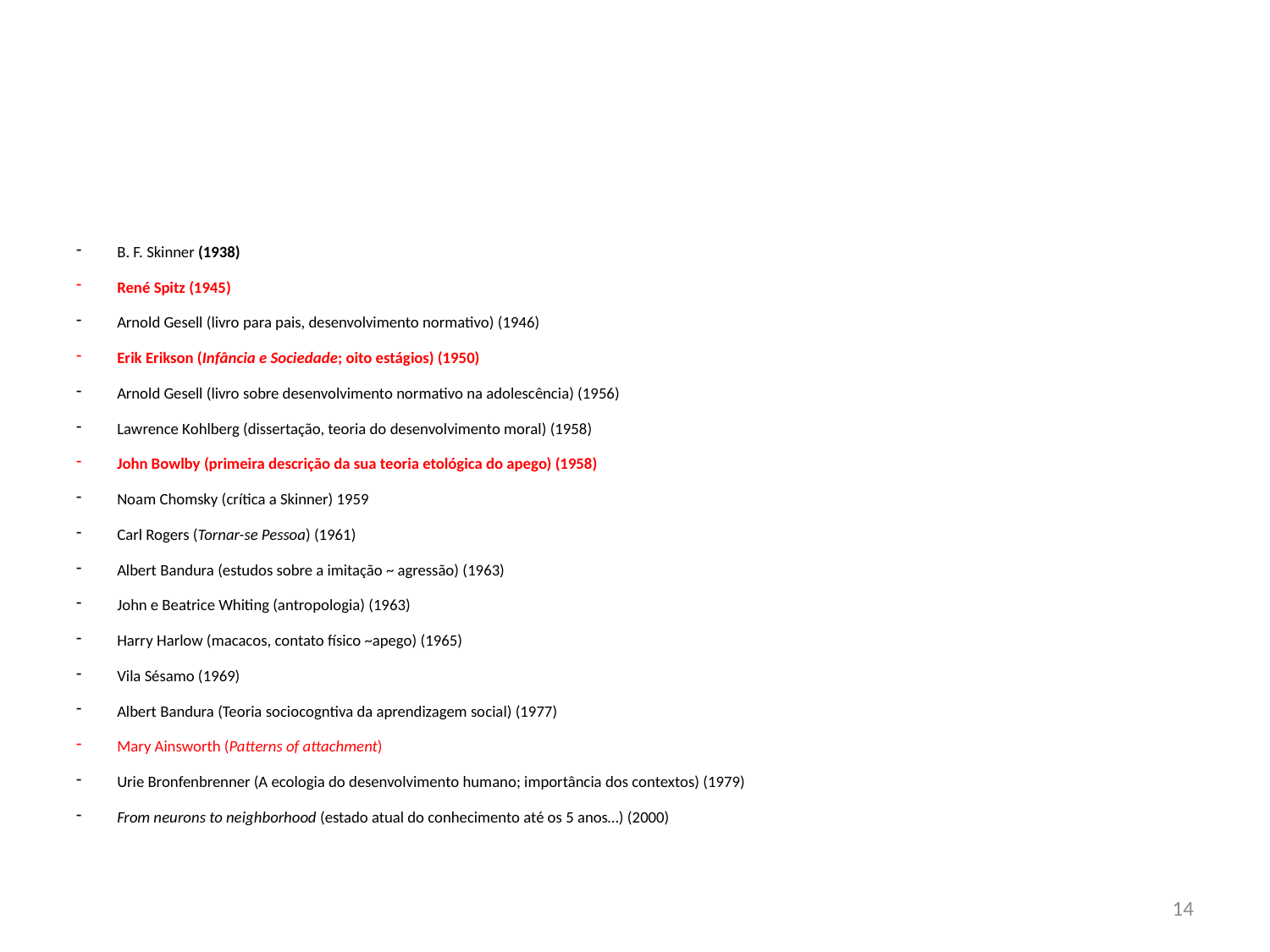

#
B. F. Skinner (1938)
René Spitz (1945)
Arnold Gesell (livro para pais, desenvolvimento normativo) (1946)
Erik Erikson (Infância e Sociedade; oito estágios) (1950)
Arnold Gesell (livro sobre desenvolvimento normativo na adolescência) (1956)
Lawrence Kohlberg (dissertação, teoria do desenvolvimento moral) (1958)
John Bowlby (primeira descrição da sua teoria etológica do apego) (1958)
Noam Chomsky (crítica a Skinner) 1959
Carl Rogers (Tornar-se Pessoa) (1961)
Albert Bandura (estudos sobre a imitação ~ agressão) (1963)
John e Beatrice Whiting (antropologia) (1963)
Harry Harlow (macacos, contato físico ~apego) (1965)
Vila Sésamo (1969)
Albert Bandura (Teoria sociocogntiva da aprendizagem social) (1977)
Mary Ainsworth (Patterns of attachment)
Urie Bronfenbrenner (A ecologia do desenvolvimento humano; importância dos contextos) (1979)
From neurons to neighborhood (estado atual do conhecimento até os 5 anos…) (2000)

14